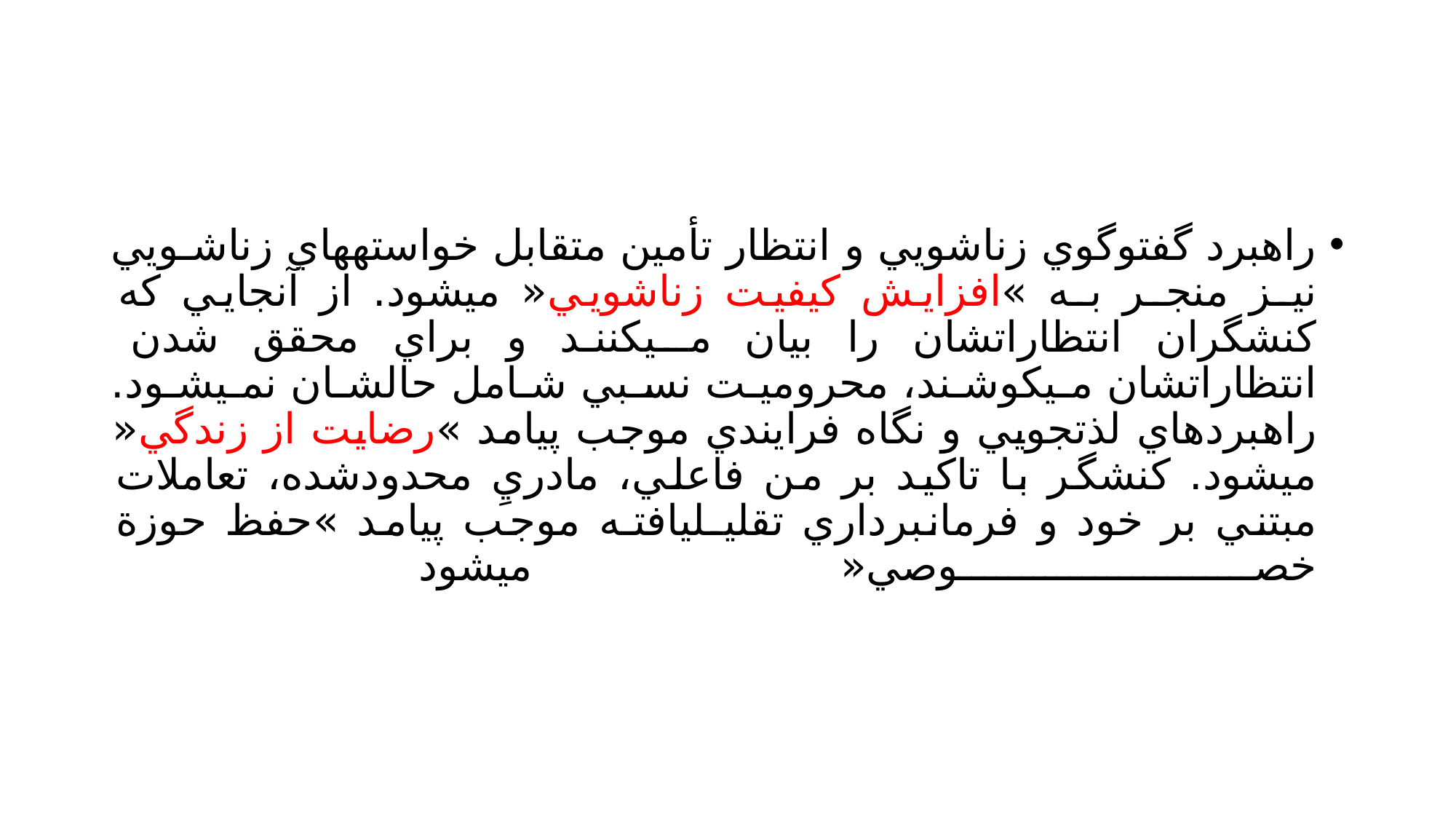

#
راهبرد گفتوگوي زناشويي و انتظار تأمين متقابل خواستههاي زناشـويي نيـز منجـر بـه »افزايش كيفيت زناشويي« ميشود. از آنجايي كه كنشگران انتظاراتشان را بيان مـيكننـد و براي محقق شدن انتظاراتشان مـيكوشـند، محروميـت نسـبي شـامل حالشـان نمـيشـود. راهبردهاي لذتجويي و نگاه فرايندي موجب پيامد »رضايت از زندگي« ميشود. كنشگر با تاكيد بر من فاعلي، مادريِ محدودشده، تعاملات مبتني بر خود و فرمانبرداري تقليـليافتـه موجب پيامد »حفظ حوزة خصوصي« ميشود